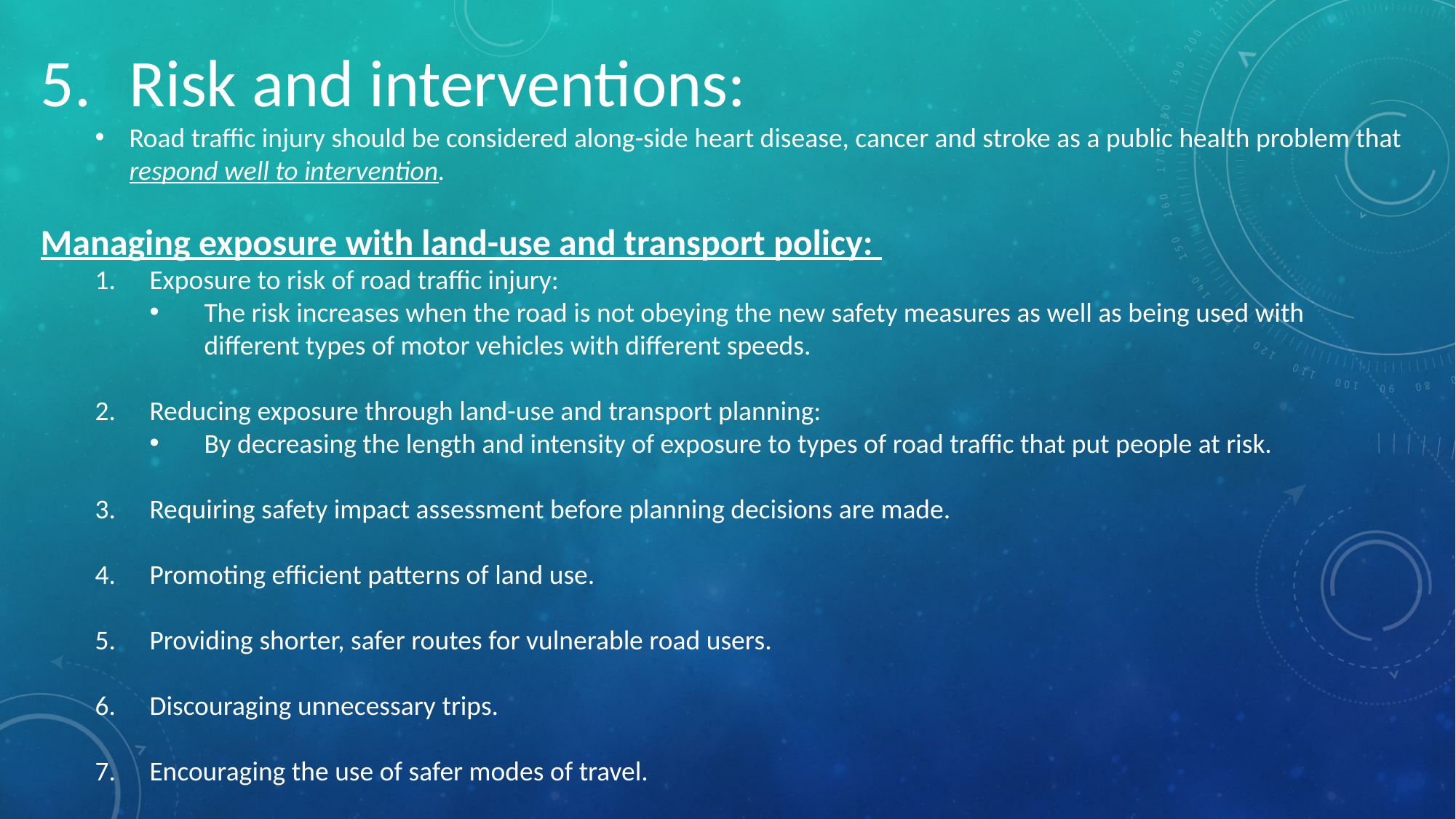

Risk and interventions:
Road traffic injury should be considered along-side heart disease, cancer and stroke as a public health problem that respond well to intervention.

Managing exposure with land-use and transport policy:
Exposure to risk of road traffic injury:
The risk increases when the road is not obeying the new safety measures as well as being used with different types of motor vehicles with different speeds.

Reducing exposure through land-use and transport planning:
By decreasing the length and intensity of exposure to types of road traffic that put people at risk.

Requiring safety impact assessment before planning decisions are made.

Promoting efficient patterns of land use.

Providing shorter, safer routes for vulnerable road users.

Discouraging unnecessary trips.

Encouraging the use of safer modes of travel.